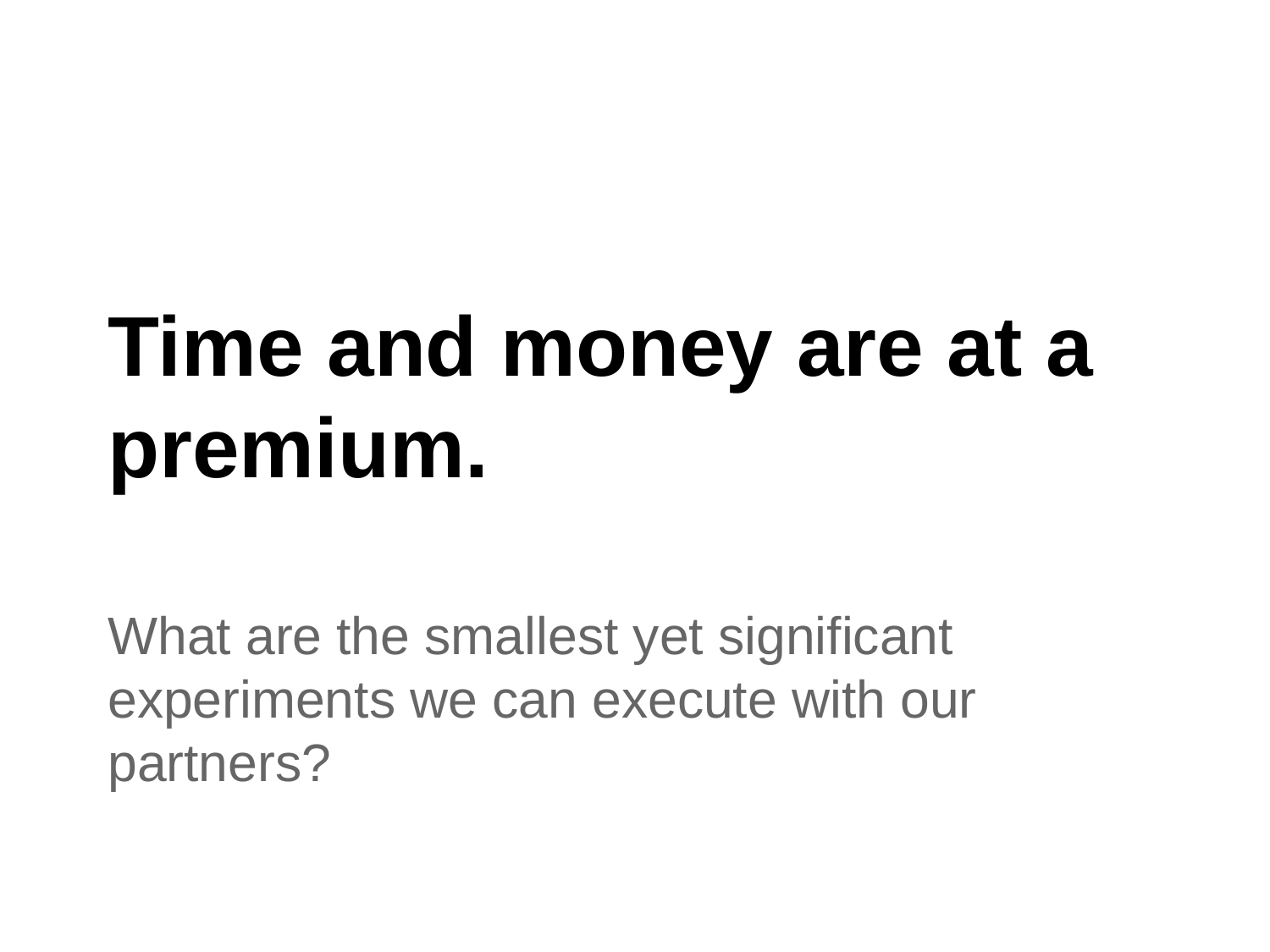

# Time and money are at a premium.
What are the smallest yet significant experiments we can execute with our partners?